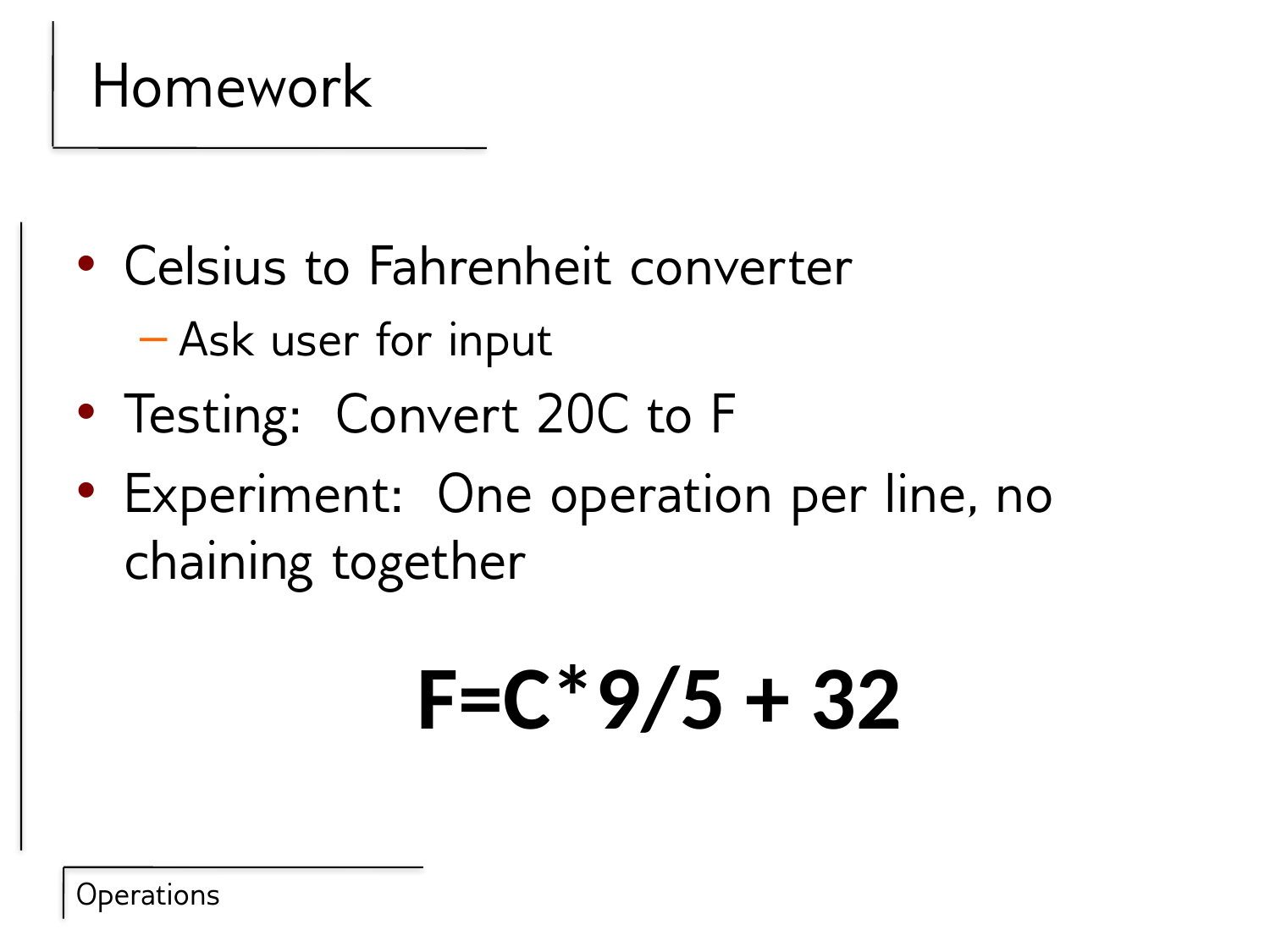

# Homework
Celsius to Fahrenheit converter
Ask user for input
Testing:  Convert 20C to F
Experiment:  One operation per line, no chaining together

F=C*9/5 + 32